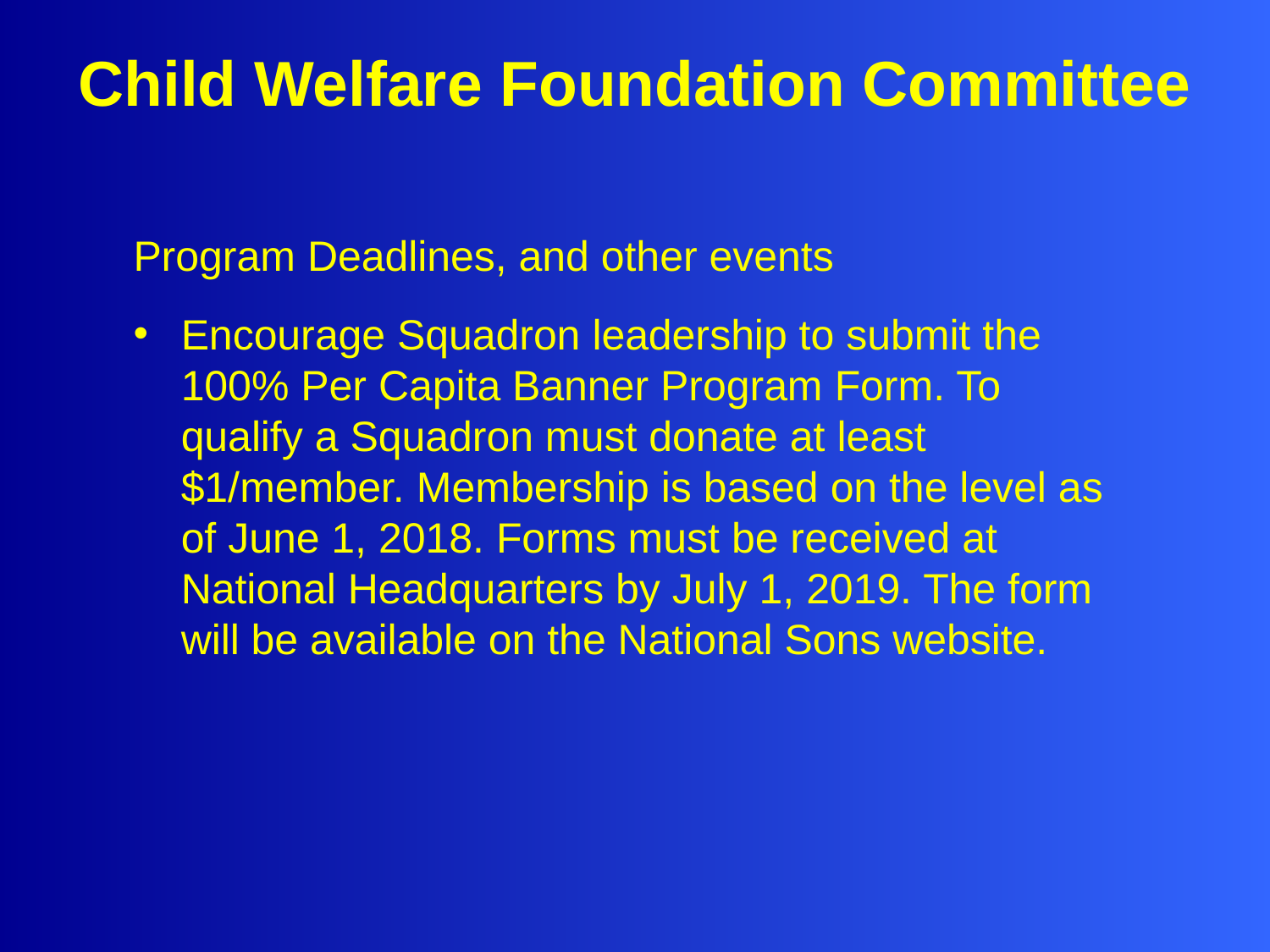

Child Welfare Foundation Committee
Program Deadlines, and other events

Encourage Squadron leadership to submit the 100% Per Capita Banner Program Form. To qualify a Squadron must donate at least $1/member. Membership is based on the level as of June 1, 2018. Forms must be received at National Headquarters by July 1, 2019. The form will be available on the National Sons website.